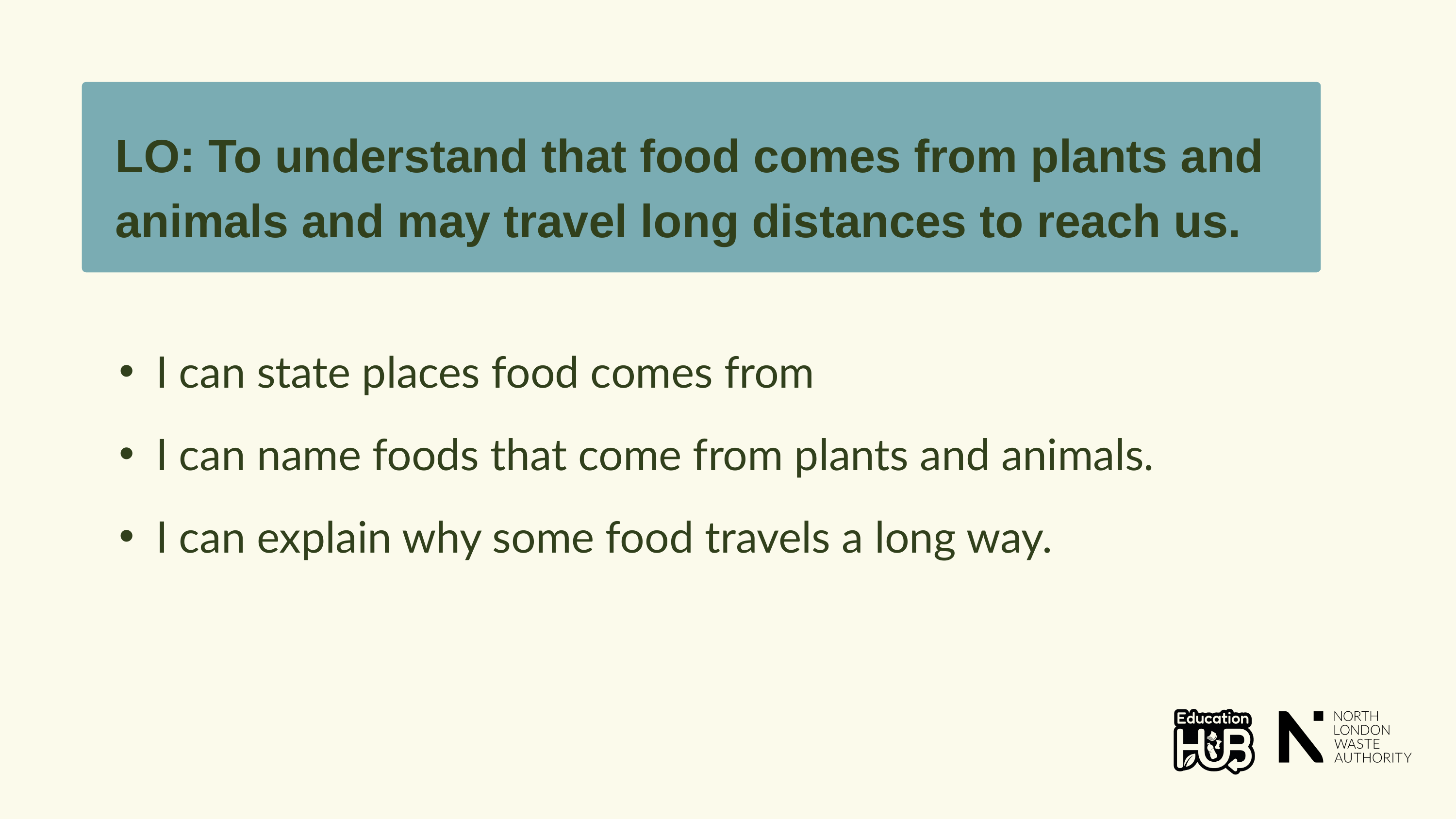

LO: To understand that food comes from plants and animals and may travel long distances to reach us.
I can state places food comes from
I can name foods that come from plants and animals.
I can explain why some food travels a long way.